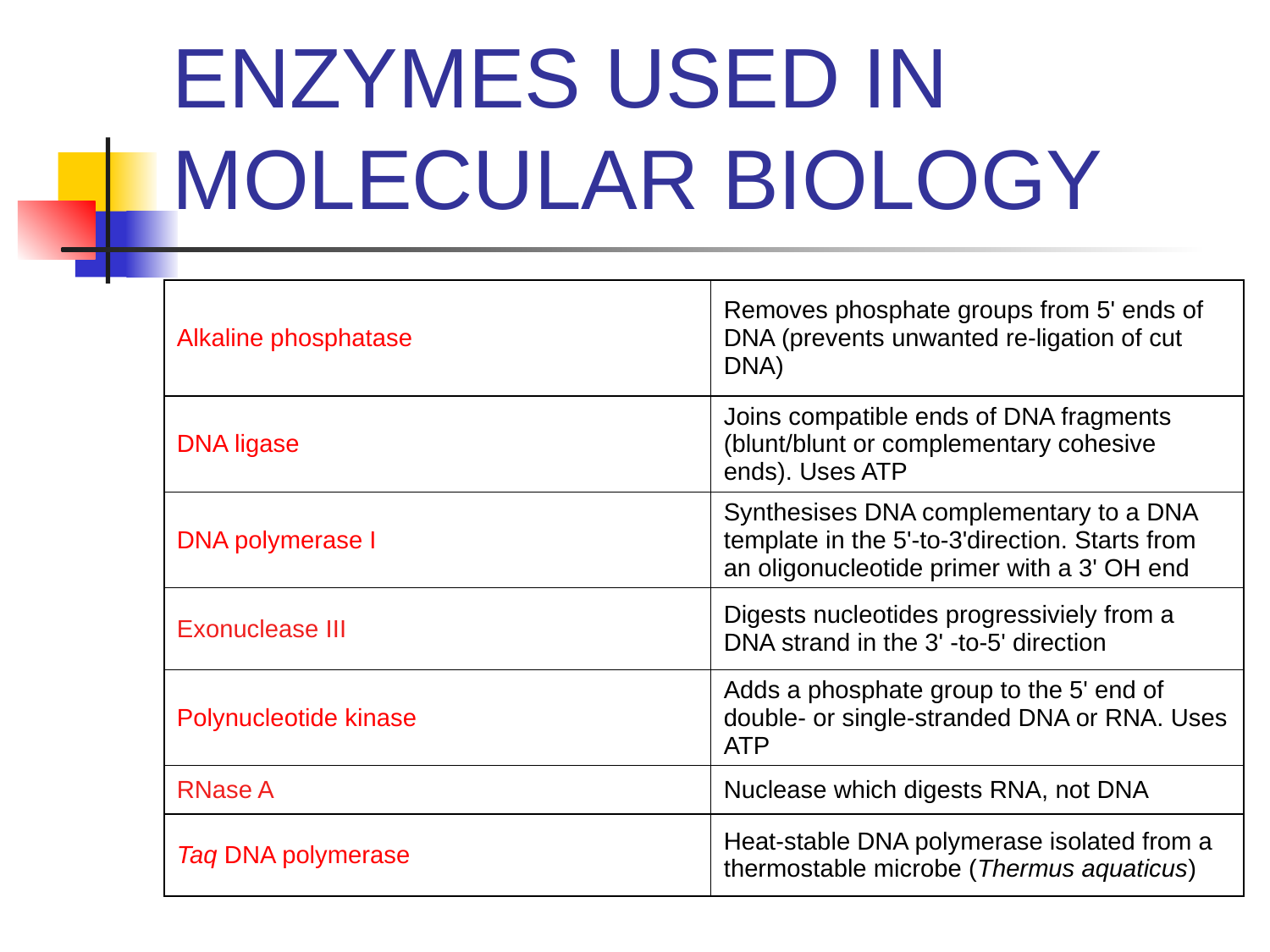

# ENZYMES USED IN MOLECULAR BIOLOGY
| Alkaline phosphatase | Removes phosphate groups from 5' ends of DNA (prevents unwanted re-ligation of cut DNA) |
| --- | --- |
| DNA ligase | Joins compatible ends of DNA fragments (blunt/blunt or complementary cohesive ends). Uses ATP |
| DNA polymerase I | Synthesises DNA complementary to a DNA template in the 5'-to-3'direction. Starts from an oligonucleotide primer with a 3' OH end |
| Exonuclease III | Digests nucleotides progressiviely from a DNA strand in the 3' -to-5' direction |
| Polynucleotide kinase | Adds a phosphate group to the 5' end of double- or single-stranded DNA or RNA. Uses ATP |
| RNase A | Nuclease which digests RNA, not DNA |
| Taq DNA polymerase | Heat-stable DNA polymerase isolated from a thermostable microbe (Thermus aquaticus) |